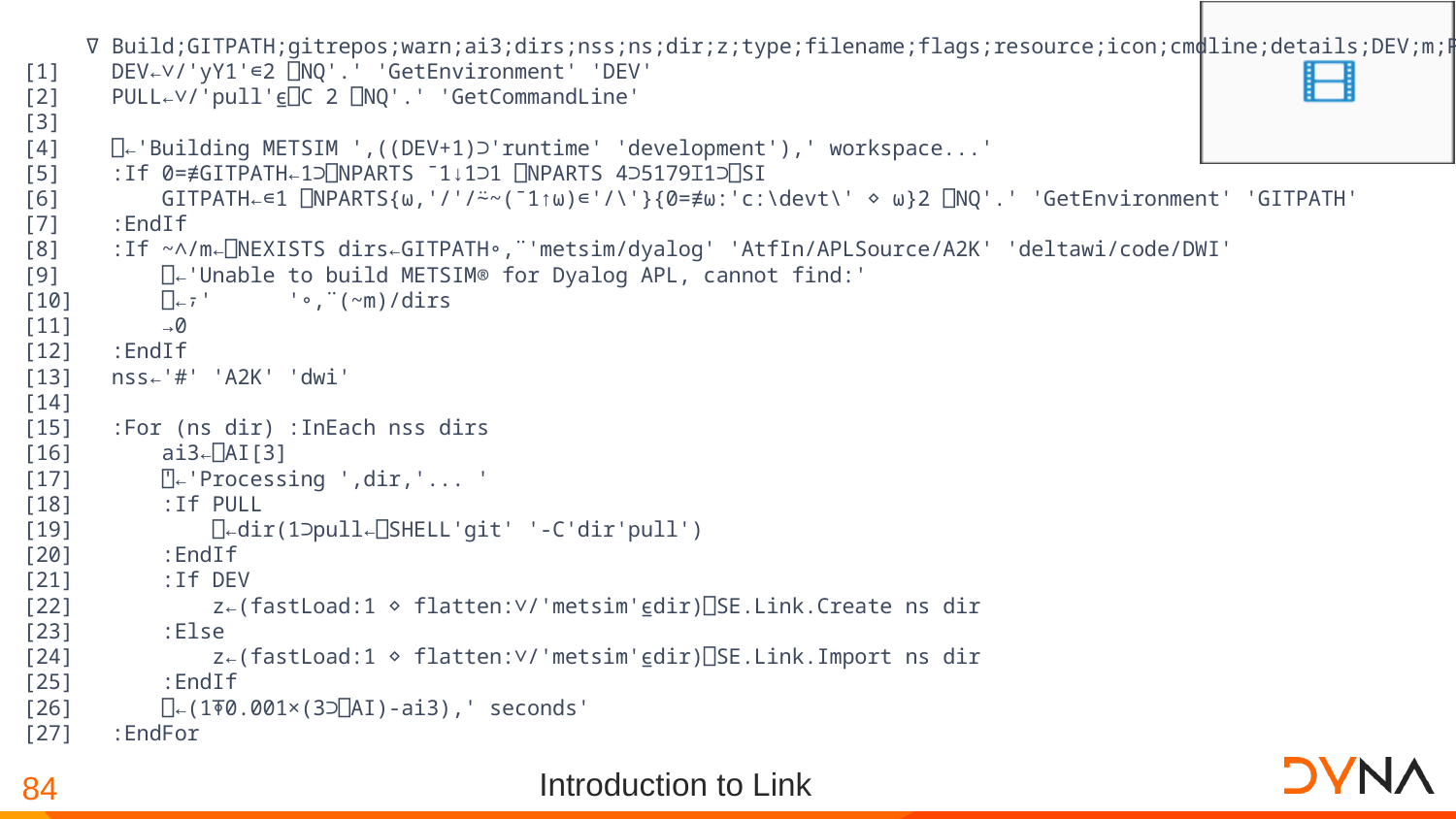

∇ Build;GITPATH;gitrepos;warn;ai3;dirs;nss;ns;dir;z;type;filename;flags;resource;icon;cmdline;details;DEV;m;PULL;pull
[1]    DEV←∨/'yY1'∊2 ⎕NQ'.' 'GetEnvironment' 'DEV'
[2]    PULL←∨/'pull'⍷⎕C 2 ⎕NQ'.' 'GetCommandLine'
[3]
[4]    ⎕←'Building METSIM ',((DEV+1)⊃'runtime' 'development'),' workspace...'
[5]    :If 0=≢GITPATH←1⊃⎕NPARTS ¯1↓1⊃1 ⎕NPARTS 4⊃5179⌶1⊃⎕SI
[6]        GITPATH←∊1 ⎕NPARTS{⍵,'/'/⍨~(¯1↑⍵)∊'/\'}{0=≢⍵:'c:\devt\' ⋄ ⍵}2 ⎕NQ'.' 'GetEnvironment' 'GITPATH'
[7]    :EndIf
[8]    :If ~∧/m←⎕NEXISTS dirs←GITPATH∘,¨'metsim/dyalog' 'AtfIn/APLSource/A2K' 'deltawi/code/DWI'
[9]        ⎕←'Unable to build METSIM® for Dyalog APL, cannot find:'
[10]       ⎕←⍪'      '∘,¨(~m)/dirs
[11]       →0
[12]   :EndIf
[13]   nss←'#' 'A2K' 'dwi'
[14]
[15]   :For (ns dir) :InEach nss dirs
[16]       ai3←⎕AI[3]
[17]       ⍞←'Processing ',dir,'... '
[18]       :If PULL
[19]           ⎕←dir(1⊃pull←⎕SHELL'git' '-C'dir'pull')
[20]       :EndIf
[21]       :If DEV
[22]           z←(fastLoad:1 ⋄ flatten:∨/'metsim'⍷dir)⎕SE.Link.Create ns dir
[23]       :Else
[24]           z←(fastLoad:1 ⋄ flatten:∨/'metsim'⍷dir)⎕SE.Link.Import ns dir
[25]       :EndIf
[26]       ⎕←(1⍕0.001×(3⊃⎕AI)-ai3),' seconds'
[27]   :EndFor